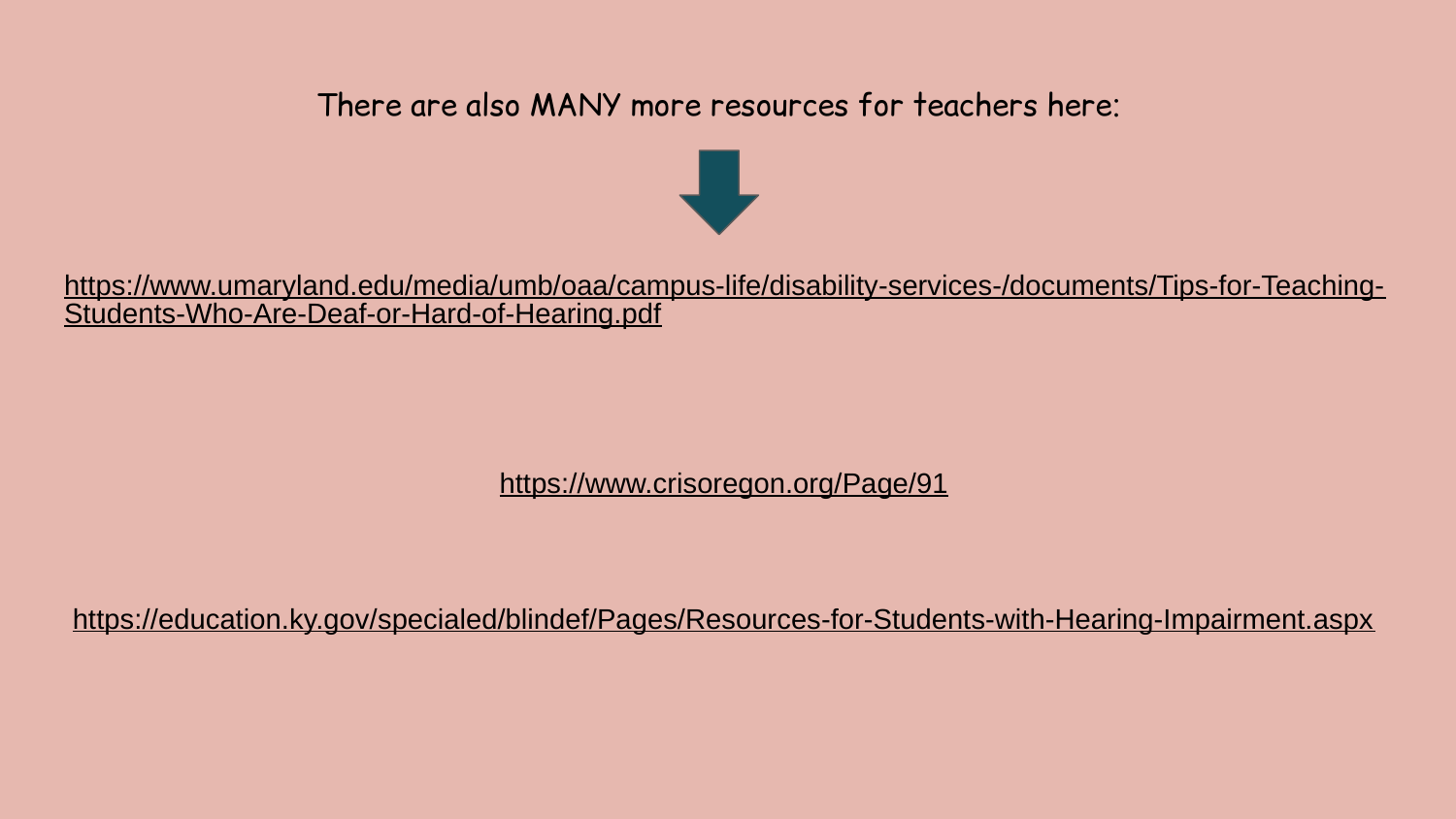

# There are also MANY more resources for teachers here:

https://www.umaryland.edu/media/umb/oaa/campus-life/disability-services-/documents/Tips-for-Teaching-Students-Who-Are-Deaf-or-Hard-of-Hearing.pdf

https://www.crisoregon.org/Page/91

https://education.ky.gov/specialed/blindef/Pages/Resources-for-Students-with-Hearing-Impairment.aspx